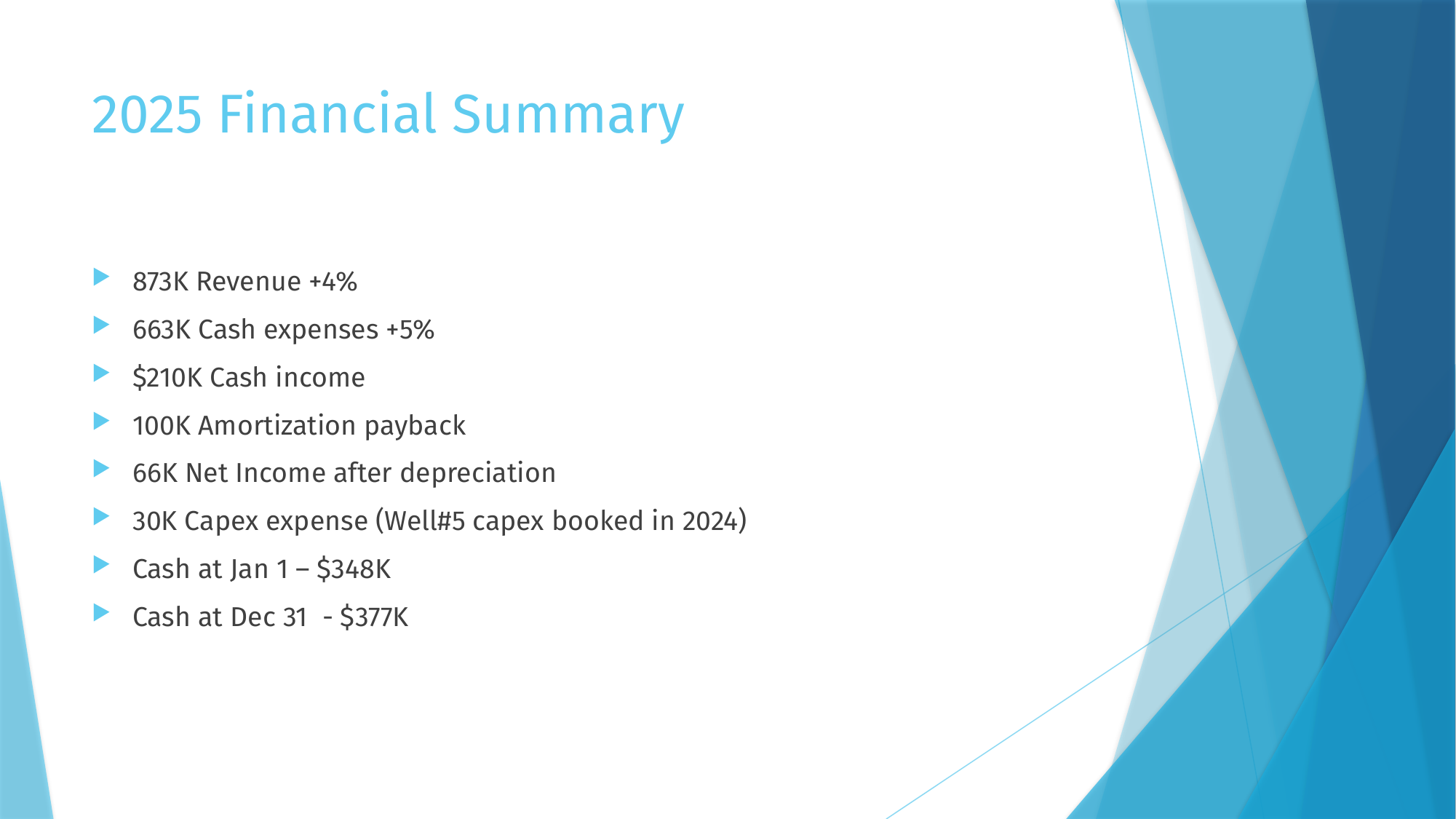

# 2025 Financial Summary
873K Revenue +4%
663K Cash expenses +5%
$210K Cash income
100K Amortization payback
66K Net Income after depreciation
30K Capex expense (Well#5 capex booked in 2024)
Cash at Jan 1 – $348K
Cash at Dec 31  - $377K